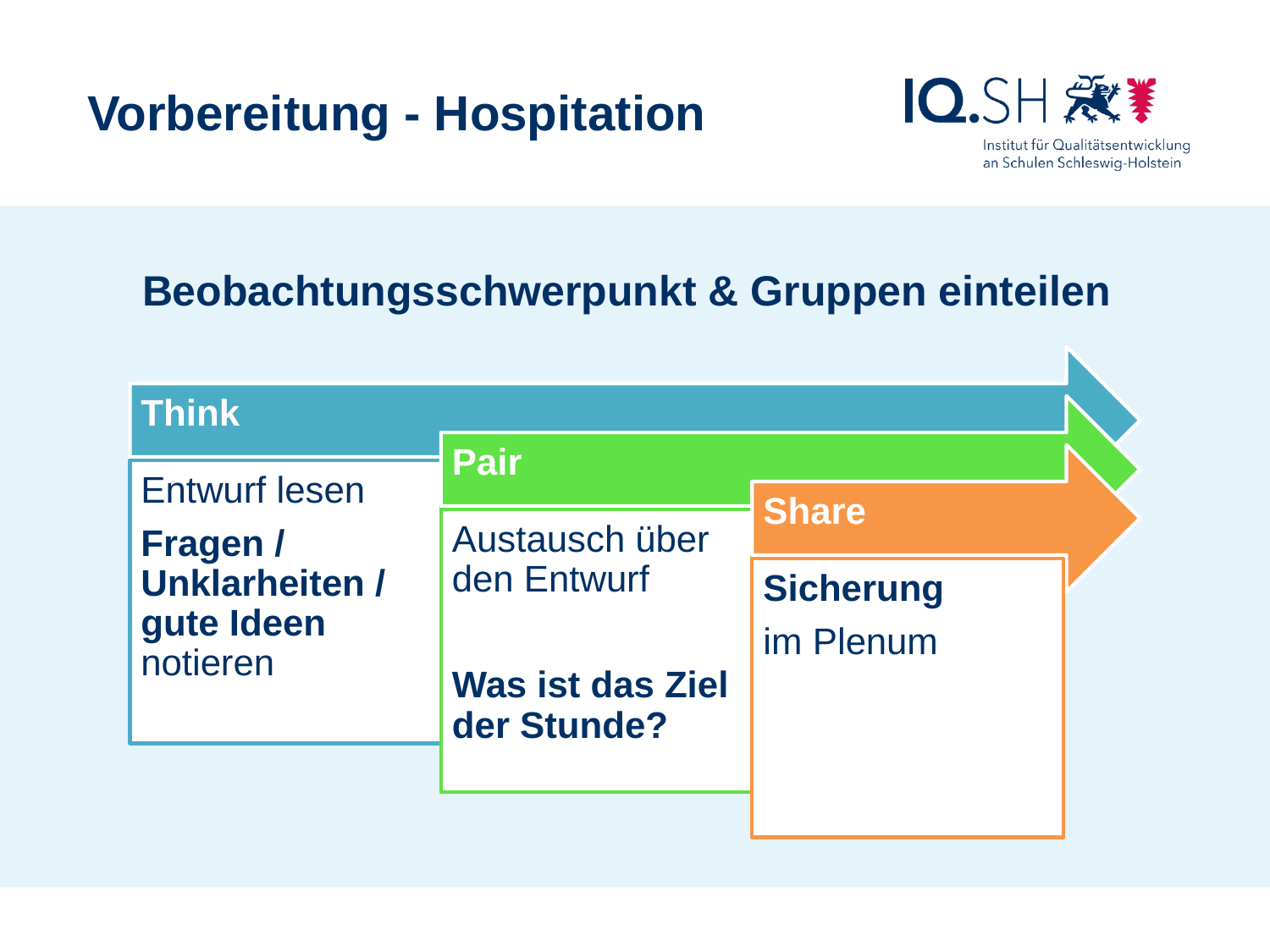

Vorbereitung - Hospitation
Think
Entwurf lesen
Fragen / Unklarheiten / gute Ideen notieren
Pair
Austausch über den Entwurf

Was ist das Ziel der Stunde?
Share
Sicherung
im Plenum
Beobachtungsschwerpunkt & Gruppen einteilen
S, Sebastian Marcks, Kronshagen, 9.11.2016